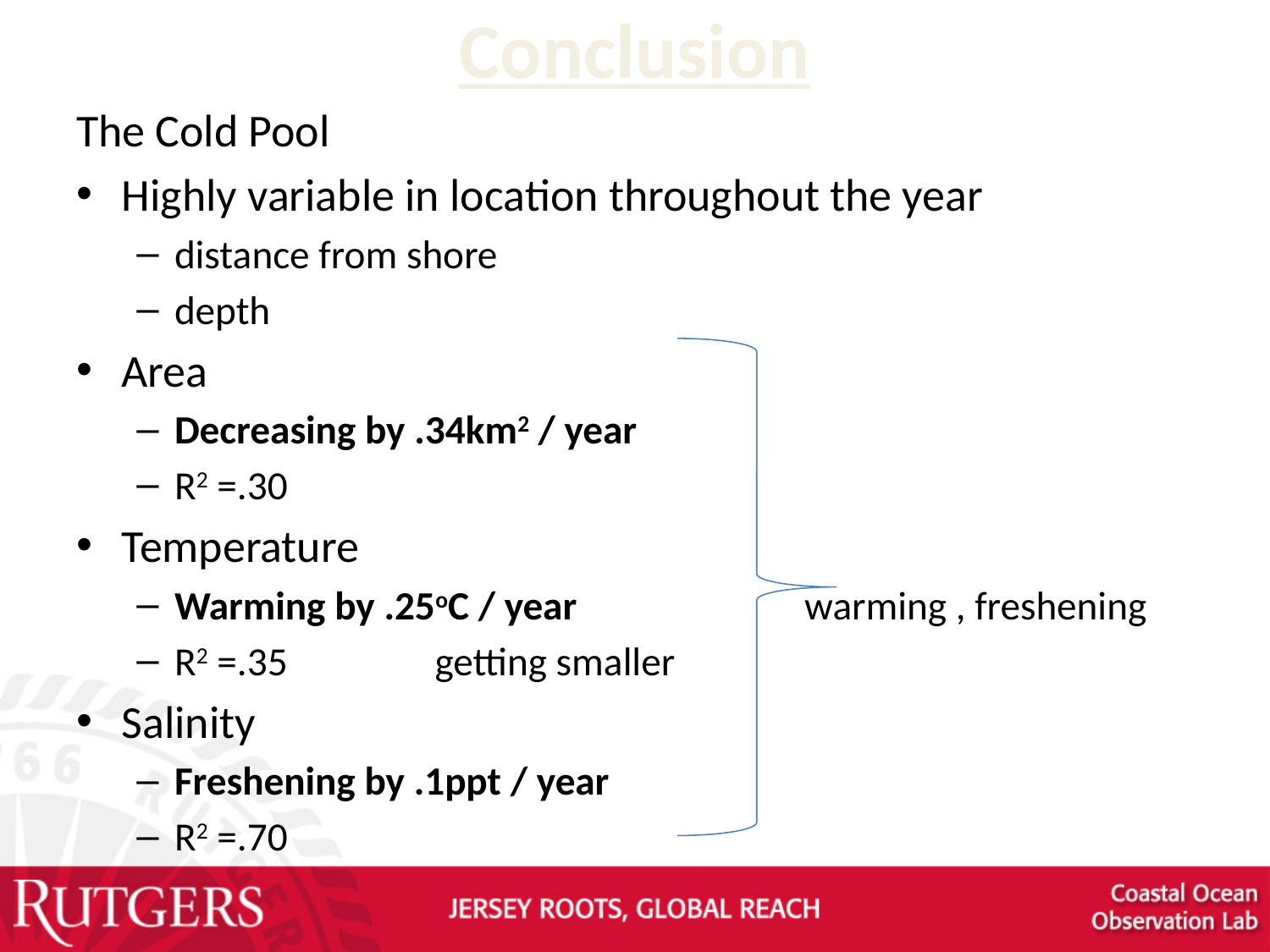

# Conclusion
The Cold Pool
Highly variable in location throughout the year
distance from shore
depth
Area
Decreasing by .34km2 / year
R2 =.30
Temperature
Warming by .25oC / year                         warming , freshening
R2 =.35					      getting smaller
Salinity
Freshening by .1ppt / year
R2 =.70